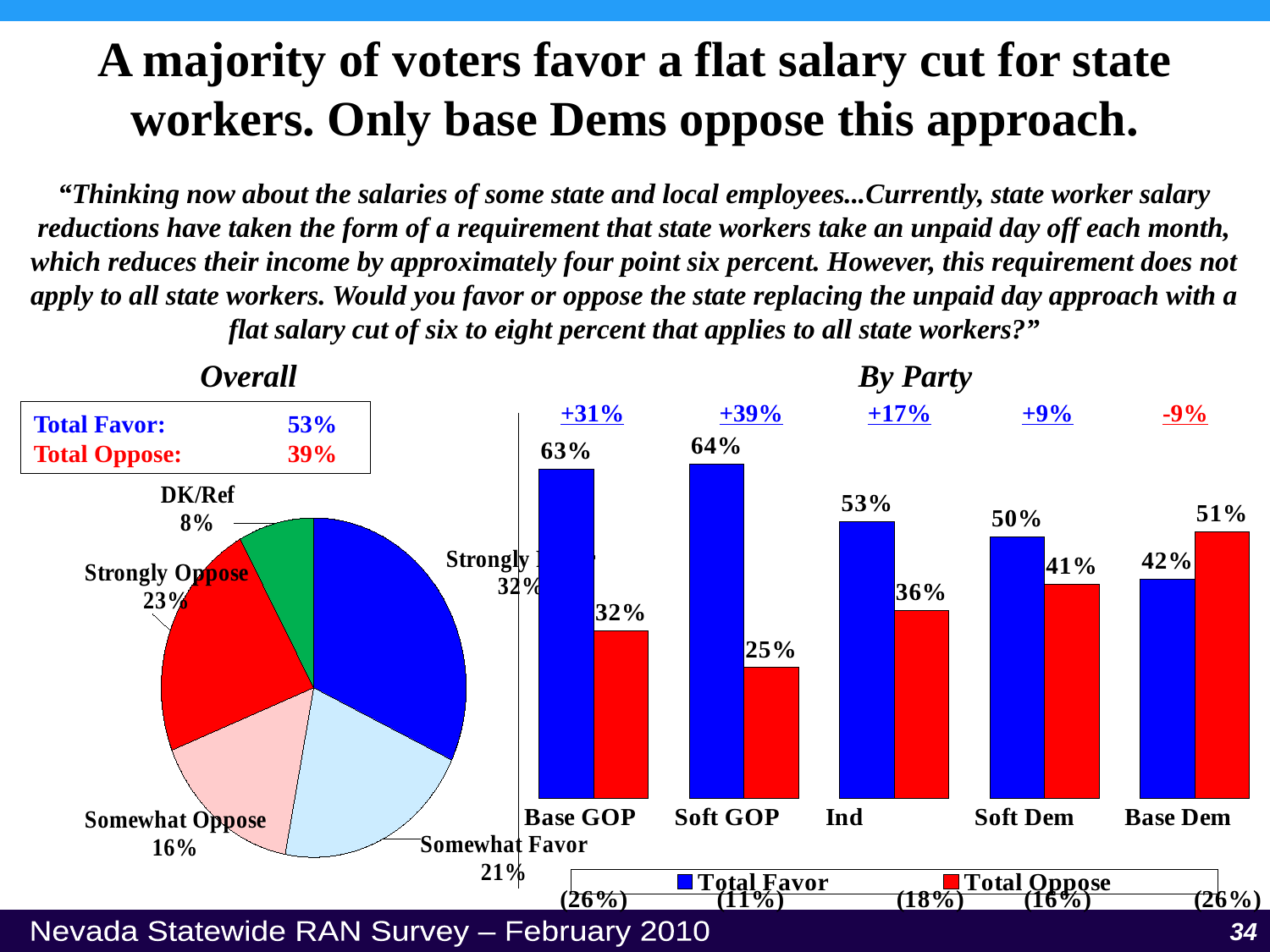

A majority of voters favor a flat salary cut for state workers. Only base Dems oppose this approach.
“Thinking now about the salaries of some state and local employees...Currently, state worker salary reductions have taken the form of a requirement that state workers take an unpaid day off each month, which reduces their income by approximately four point six percent. However, this requirement does not apply to all state workers. Would you favor or oppose the state replacing the unpaid day approach with a flat salary cut of six to eight percent that applies to all state workers?”
Overall

### Chart

| Category | Total Favor | Total Oppose |
|---|---|---|
| Base GOP                                            (26%) | 0.63 | 0.32 |
| Soft GOP                                                    (11%) | 0.64 | 0.25 |
| Ind                                                                       (18%) | 0.53 | 0.36 |
| Soft Dem                                                       (16%) | 0.5 | 0.41 |
| Base Dem                                                            (26%) | 0.42 | 0.51 |
By Party
+31%
+39%
+17%
+9%
-9%

### Chart

| Category | Sales |
|---|---|
| Strongly Favor | 0.32000000000000006 |
| Somewhat Favor | 0.21000000000000002 |
| Somewhat Oppose | 0.16 |
| Strongly Oppose | 0.23 |
| DK/Ref | 0.08000000000000002 |
Total Favor:	53%
Total Oppose:	39%